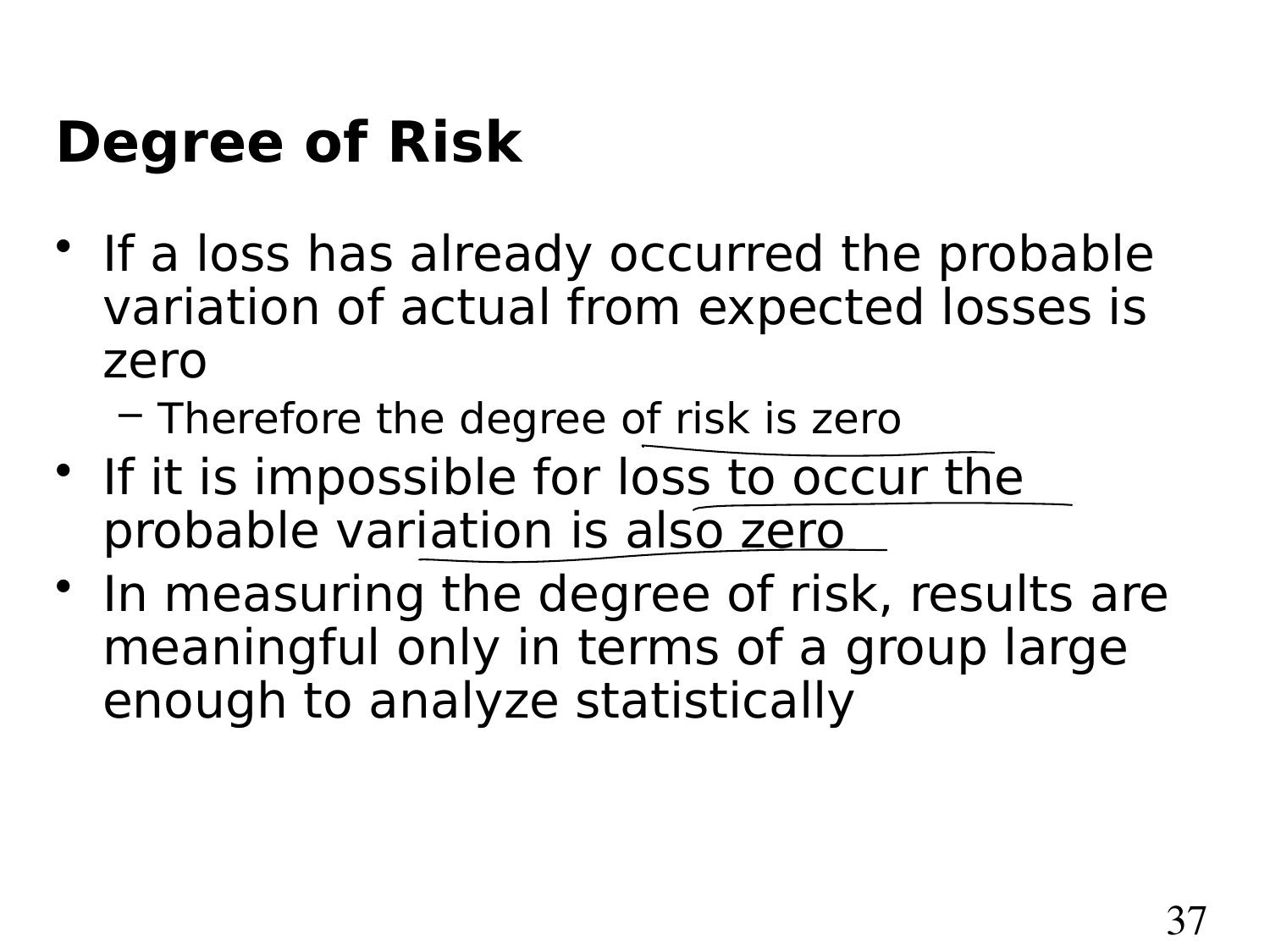

# Degree of Risk
If a loss has already occurred the probable variation of actual from expected losses is zero
Therefore the degree of risk is zero
If it is impossible for loss to occur the probable variation is also zero
In measuring the degree of risk, results are meaningful only in terms of a group large enough to analyze statistically
37